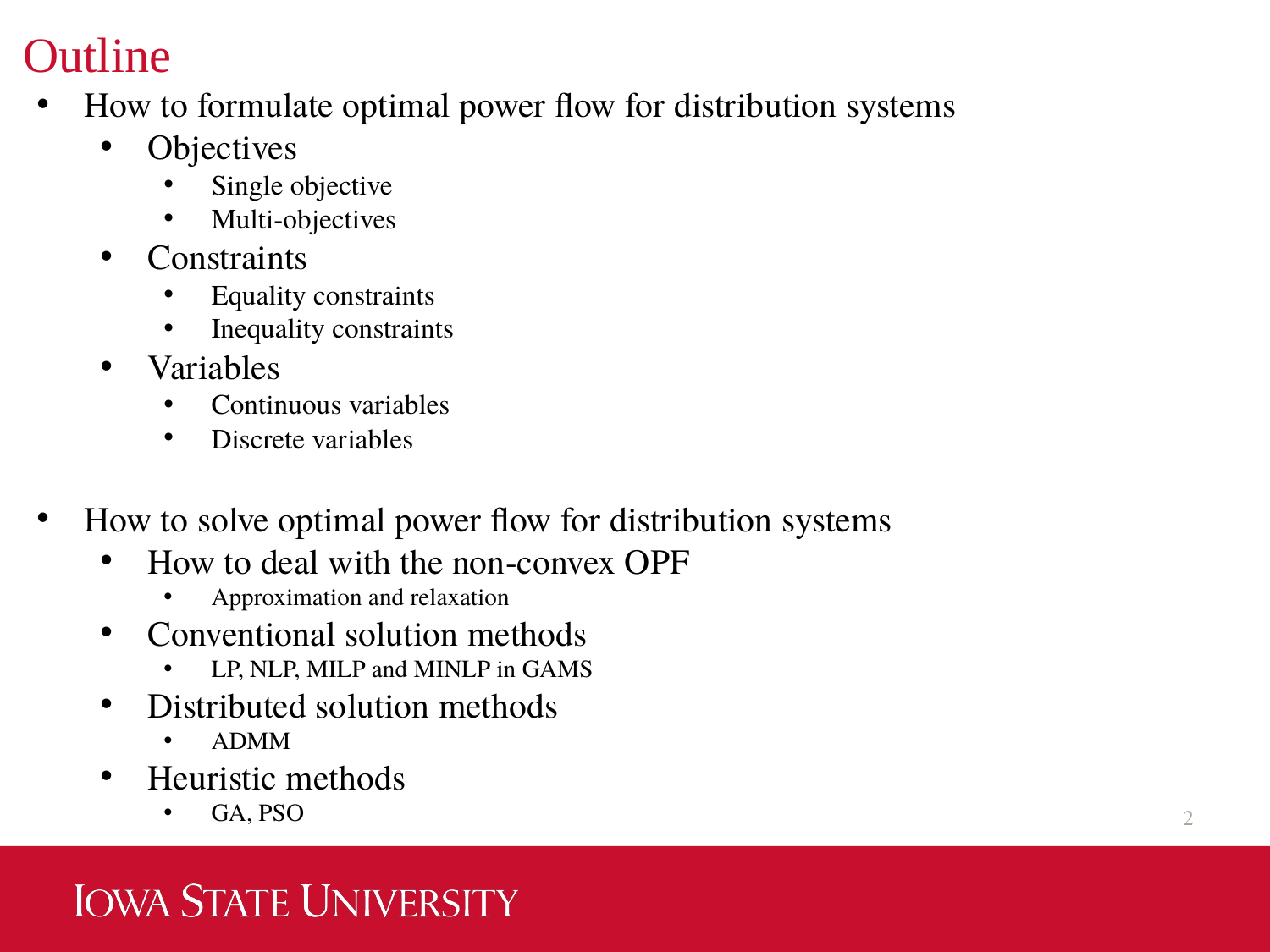

# Outline
How to formulate optimal power flow for distribution systems
Objectives
Single objective
Multi-objectives
Constraints
Equality constraints
Inequality constraints
Variables
Continuous variables
Discrete variables

How to solve optimal power flow for distribution systems
How to deal with the non-convex OPF
Approximation and relaxation
Conventional solution methods
LP, NLP, MILP and MINLP in GAMS
Distributed solution methods
ADMM
Heuristic methods
GA, PSO

2